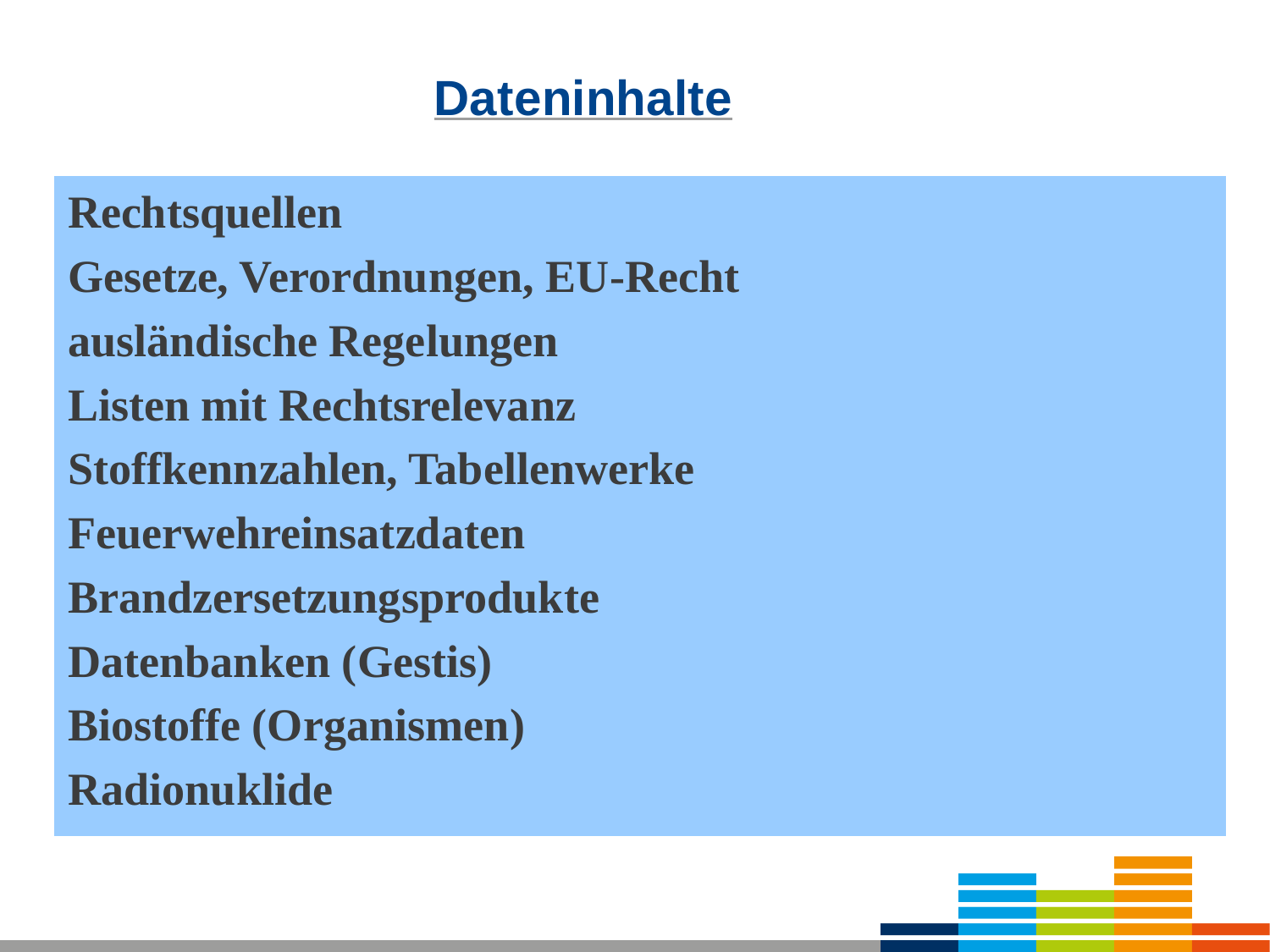

Dateninhalte
Rechtsquellen
Gesetze, Verordnungen, EU-Recht
ausländische Regelungen
Listen mit Rechtsrelevanz
Stoffkennzahlen, Tabellenwerke
Feuerwehreinsatzdaten
Brandzersetzungsprodukte
Datenbanken (Gestis)
Biostoffe (Organismen)
Radionuklide